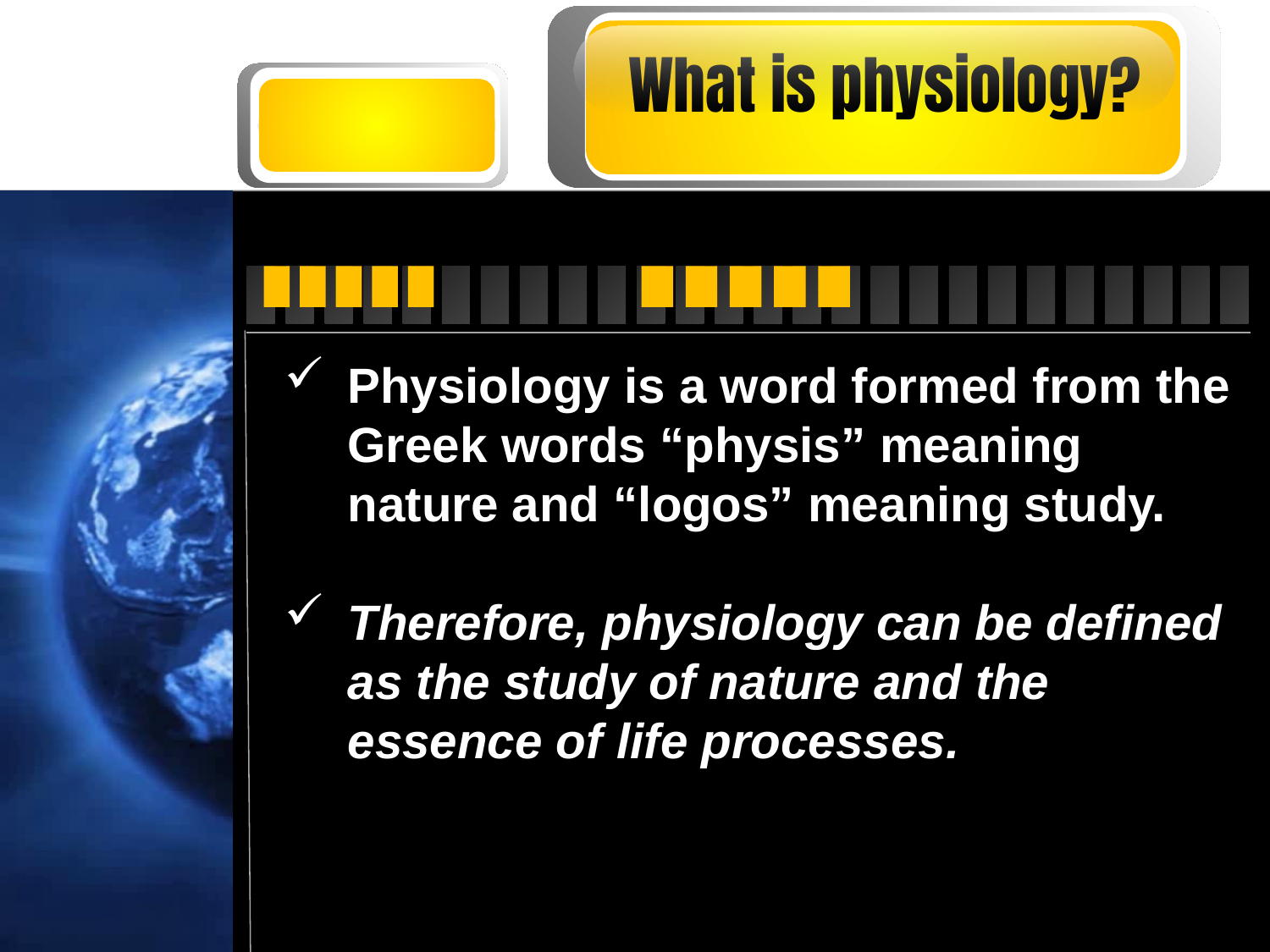

What is physiology?

Задачи

Physiology is a word formed from the Greek words “physis” meaning nature and “logos” meaning study.

Therefore, physiology can be defined as the study of nature and the essence of life processes.